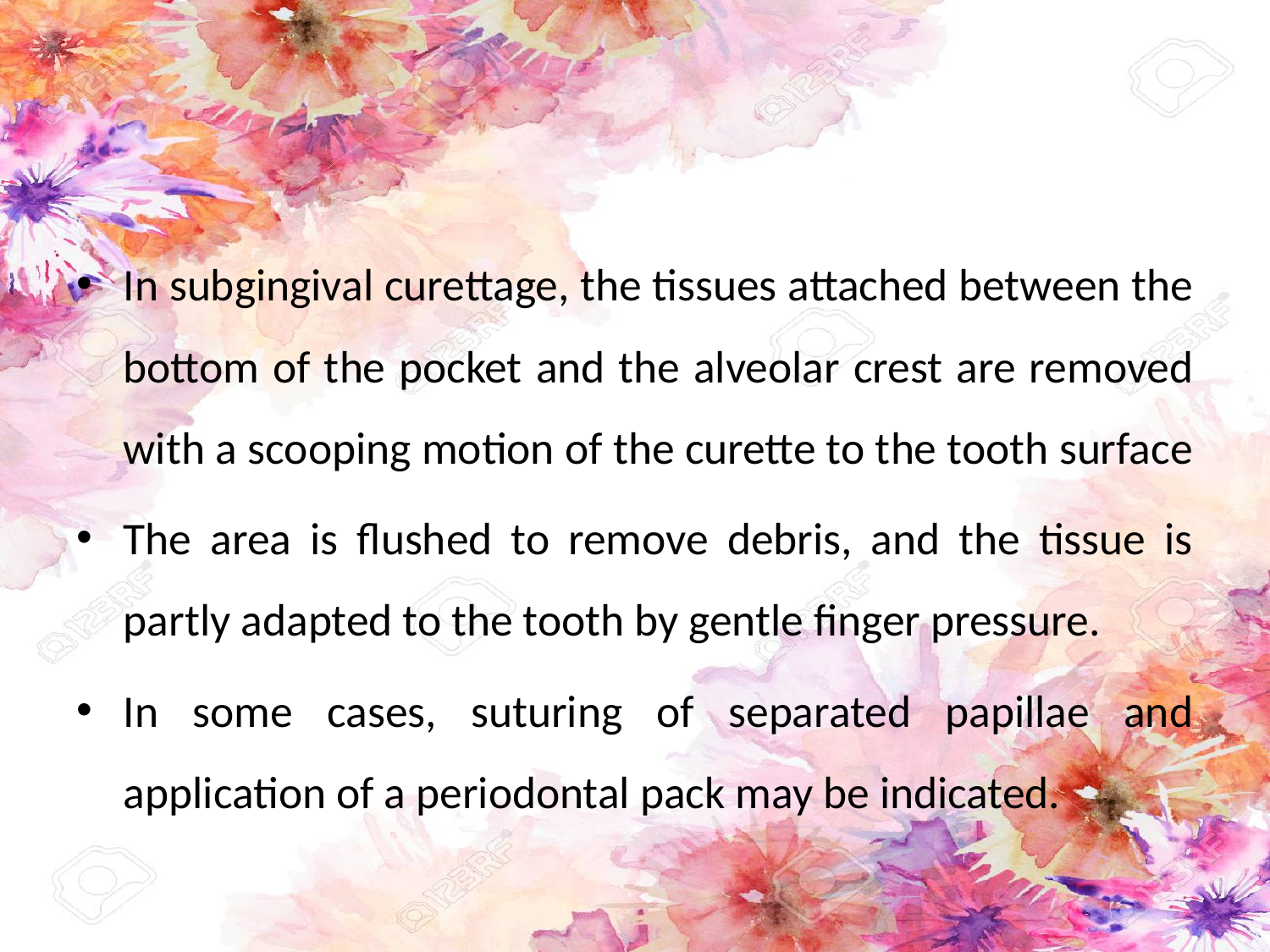

#
In subgingival curettage, the tissues attached between the bottom of the pocket and the alveolar crest are removed with a scooping motion of the curette to the tooth surface
The area is flushed to remove debris, and the tissue is partly adapted to the tooth by gentle finger pressure.
In some cases, suturing of separated papillae and application of a periodontal pack may be indicated.